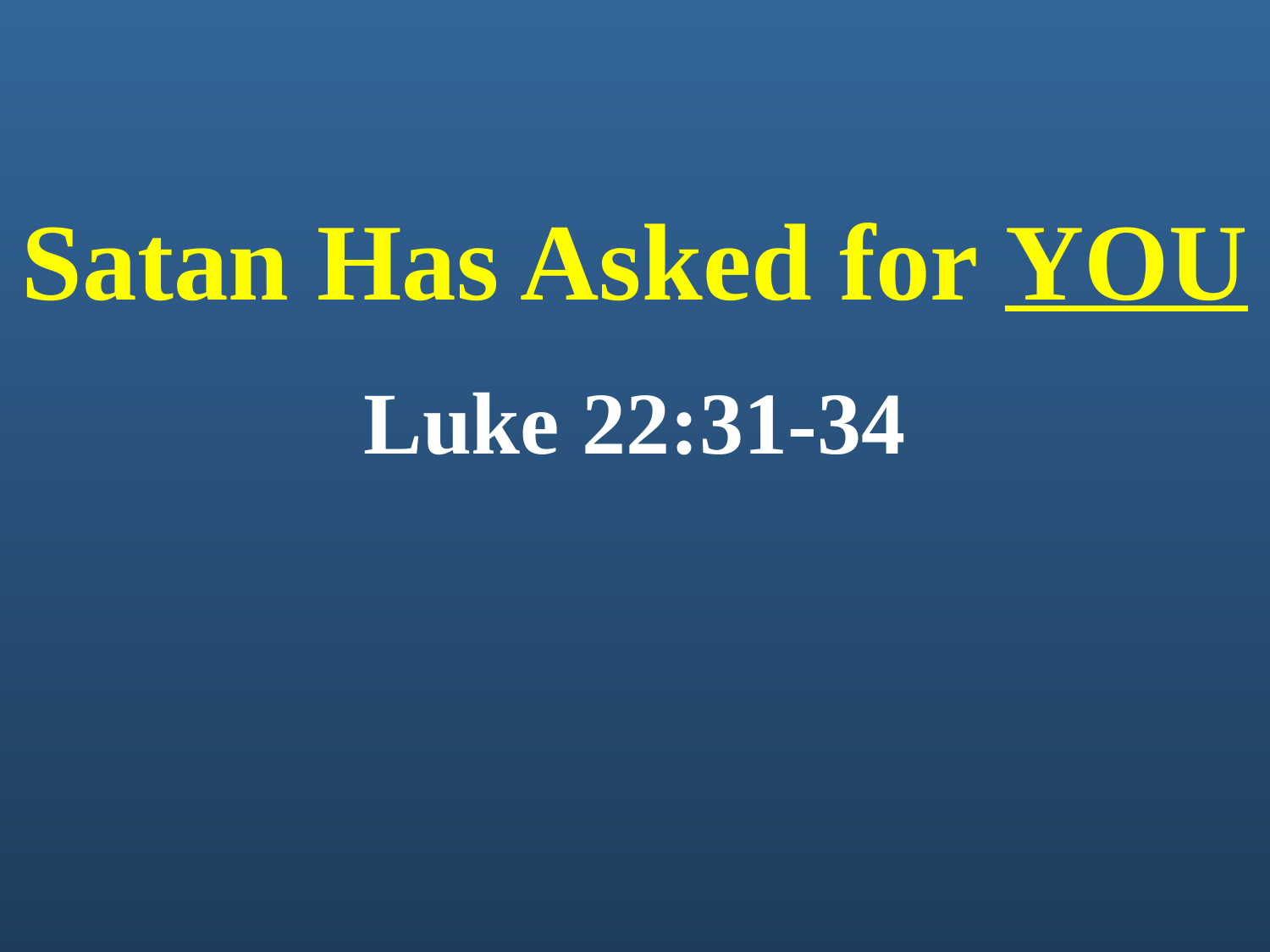

# Satan Has Asked for You
Luke 22:31-34